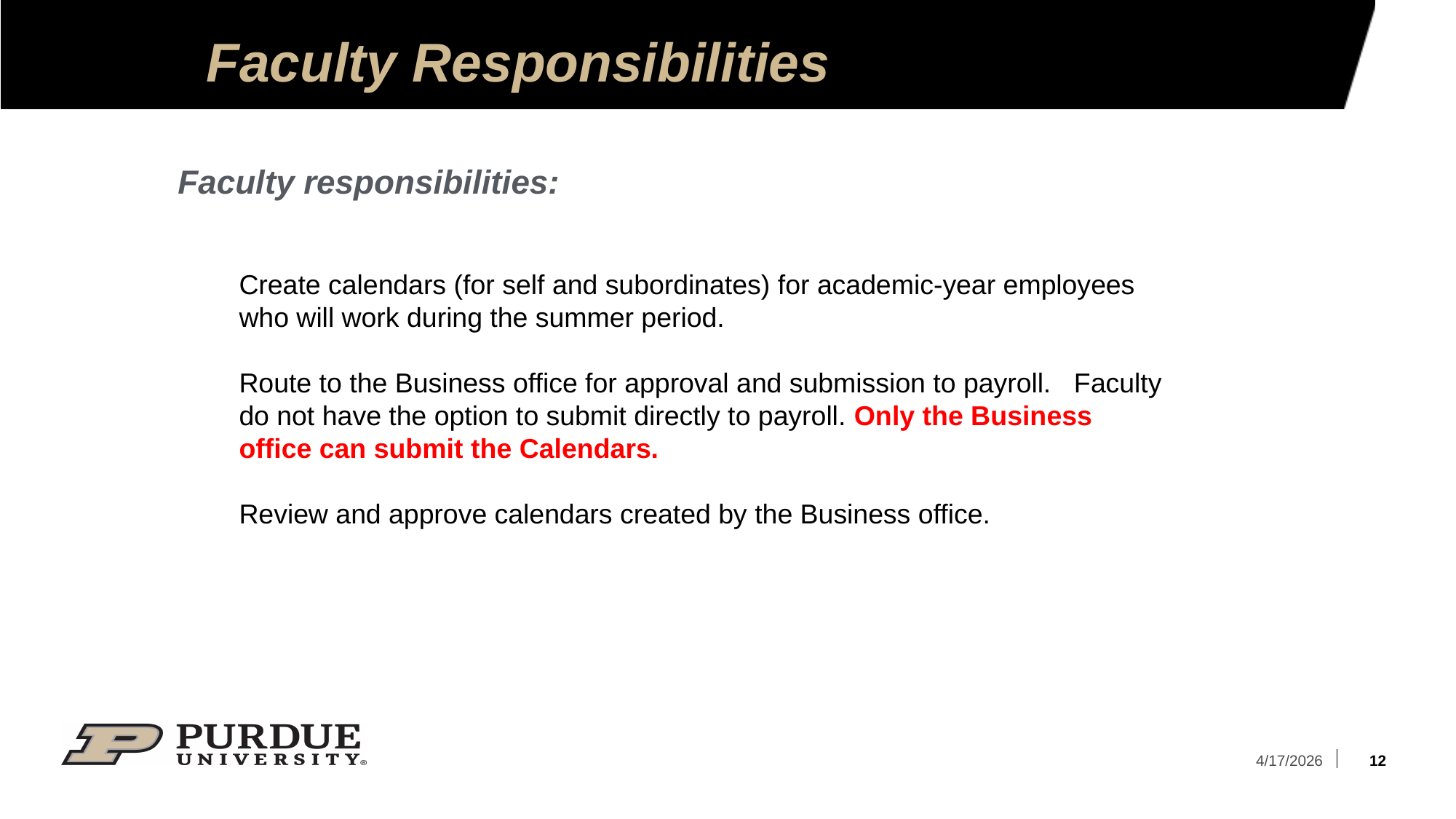

# Faculty Responsibilities
Faculty responsibilities:

Create calendars (for self and subordinates) for academic-year employees who will work during the summer period.

Route to the Business office for approval and submission to payroll.   Faculty do not have the option to submit directly to payroll. Only the Business office can submit the Calendars.

Review and approve calendars created by the Business office.

12
4/17/2026